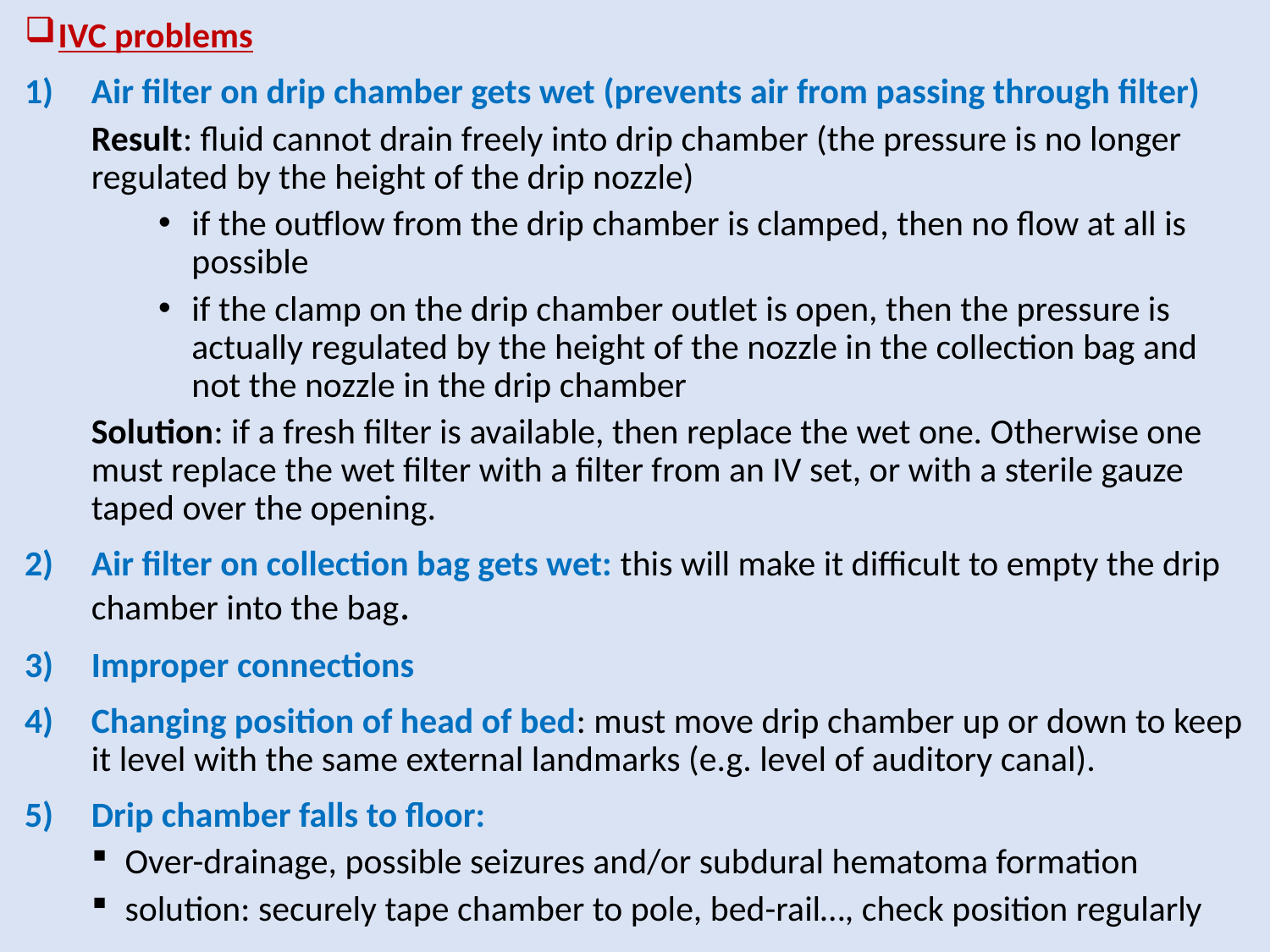

IVC problems
Air filter on drip chamber gets wet (prevents air from passing through filter)
Result: fluid cannot drain freely into drip chamber (the pressure is no longer regulated by the height of the drip nozzle)
if the outflow from the drip chamber is clamped, then no flow at all is possible
if the clamp on the drip chamber outlet is open, then the pressure is actually regulated by the height of the nozzle in the collection bag and not the nozzle in the drip chamber
Solution: if a fresh filter is available, then replace the wet one. Otherwise one must replace the wet filter with a filter from an IV set, or with a sterile gauze taped over the opening.
Air filter on collection bag gets wet: this will make it diﬃcult to empty the drip chamber into the bag.
Improper connections
Changing position of head of bed: must move drip chamber up or down to keep it level with the same external landmarks (e.g. level of auditory canal).
Drip chamber falls to floor:
Over-drainage, possible seizures and/or subdural hematoma formation
solution: securely tape chamber to pole, bed-rail…, check position regularly